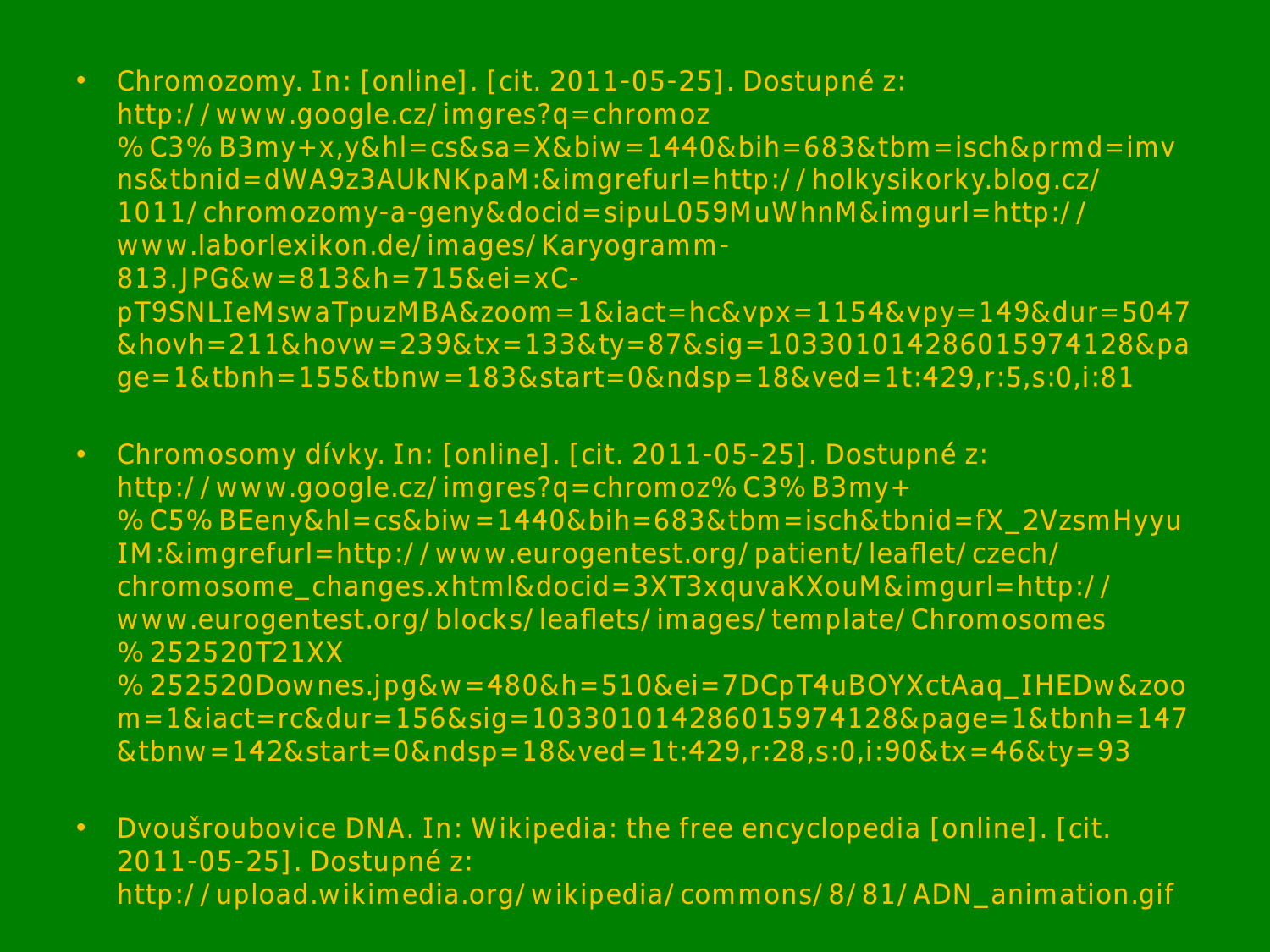

Chromozomy. In: [online]. [cit. 2011-05-25]. Dostupné z: http://www.google.cz/imgres?q=chromoz%C3%B3my+x,y&hl=cs&sa=X&biw=1440&bih=683&tbm=isch&prmd=imvns&tbnid=dWA9z3AUkNKpaM:&imgrefurl=http://holkysikorky.blog.cz/1011/chromozomy-a-geny&docid=sipuL059MuWhnM&imgurl=http://www.laborlexikon.de/images/Karyogramm-813.JPG&w=813&h=715&ei=xC-pT9SNLIeMswaTpuzMBA&zoom=1&iact=hc&vpx=1154&vpy=149&dur=5047&hovh=211&hovw=239&tx=133&ty=87&sig=103301014286015974128&page=1&tbnh=155&tbnw=183&start=0&ndsp=18&ved=1t:429,r:5,s:0,i:81

Chromosomy dívky. In: [online]. [cit. 2011-05-25]. Dostupné z: http://www.google.cz/imgres?q=chromoz%C3%B3my+%C5%BEeny&hl=cs&biw=1440&bih=683&tbm=isch&tbnid=fX_2VzsmHyyuIM:&imgrefurl=http://www.eurogentest.org/patient/leaflet/czech/chromosome_changes.xhtml&docid=3XT3xquvaKXouM&imgurl=http://www.eurogentest.org/blocks/leaflets/images/template/Chromosomes%252520T21XX%252520Downes.jpg&w=480&h=510&ei=7DCpT4uBOYXctAaq_IHEDw&zoom=1&iact=rc&dur=156&sig=103301014286015974128&page=1&tbnh=147&tbnw=142&start=0&ndsp=18&ved=1t:429,r:28,s:0,i:90&tx=46&ty=93

Dvoušroubovice DNA. In: Wikipedia: the free encyclopedia [online]. [cit. 2011-05-25]. Dostupné z: http://upload.wikimedia.org/wikipedia/commons/8/81/ADN_animation.gif